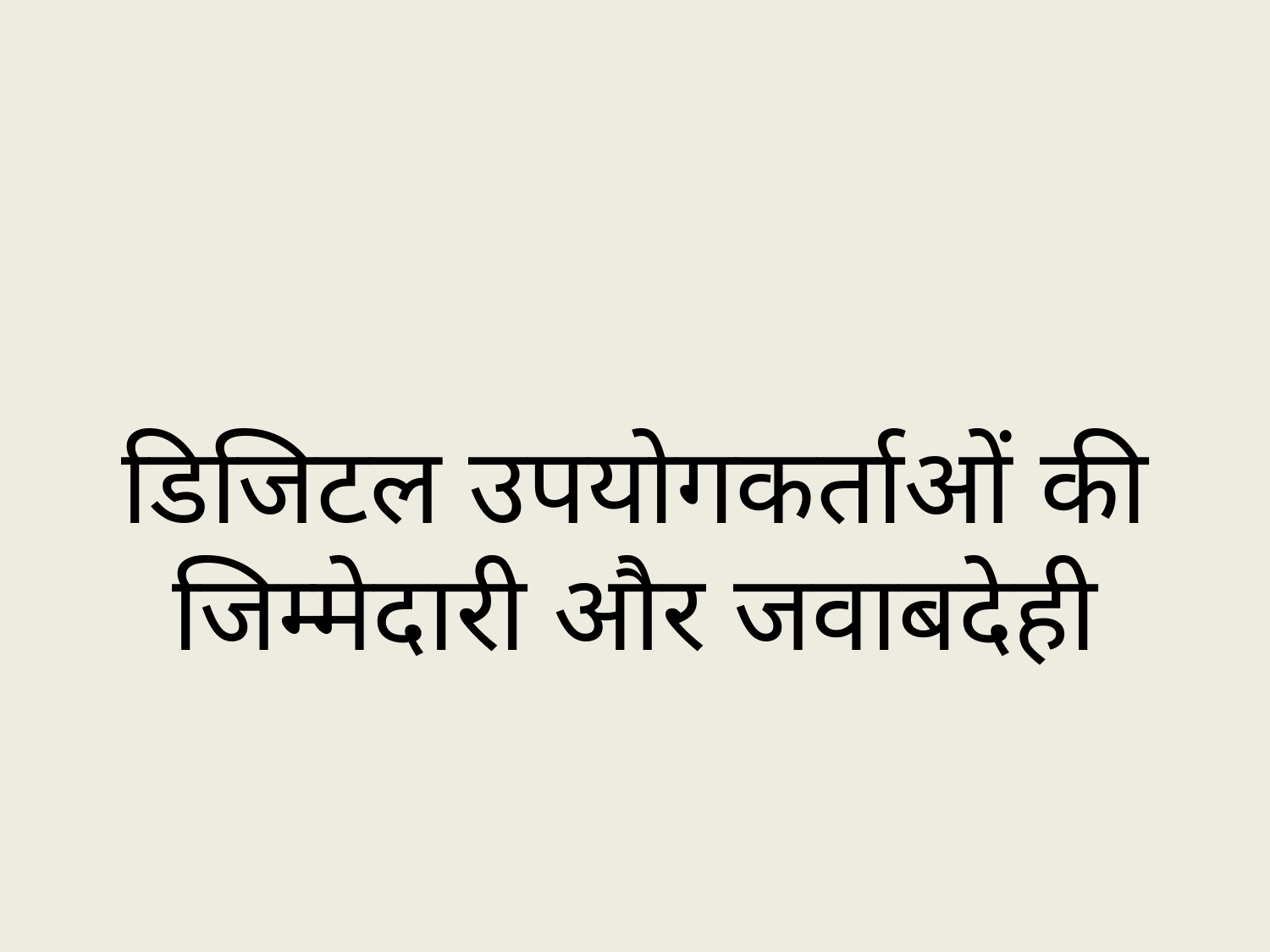

# डिजिटल उपयोगकर्ताओं की जिम्मेदारी और जवाबदेही